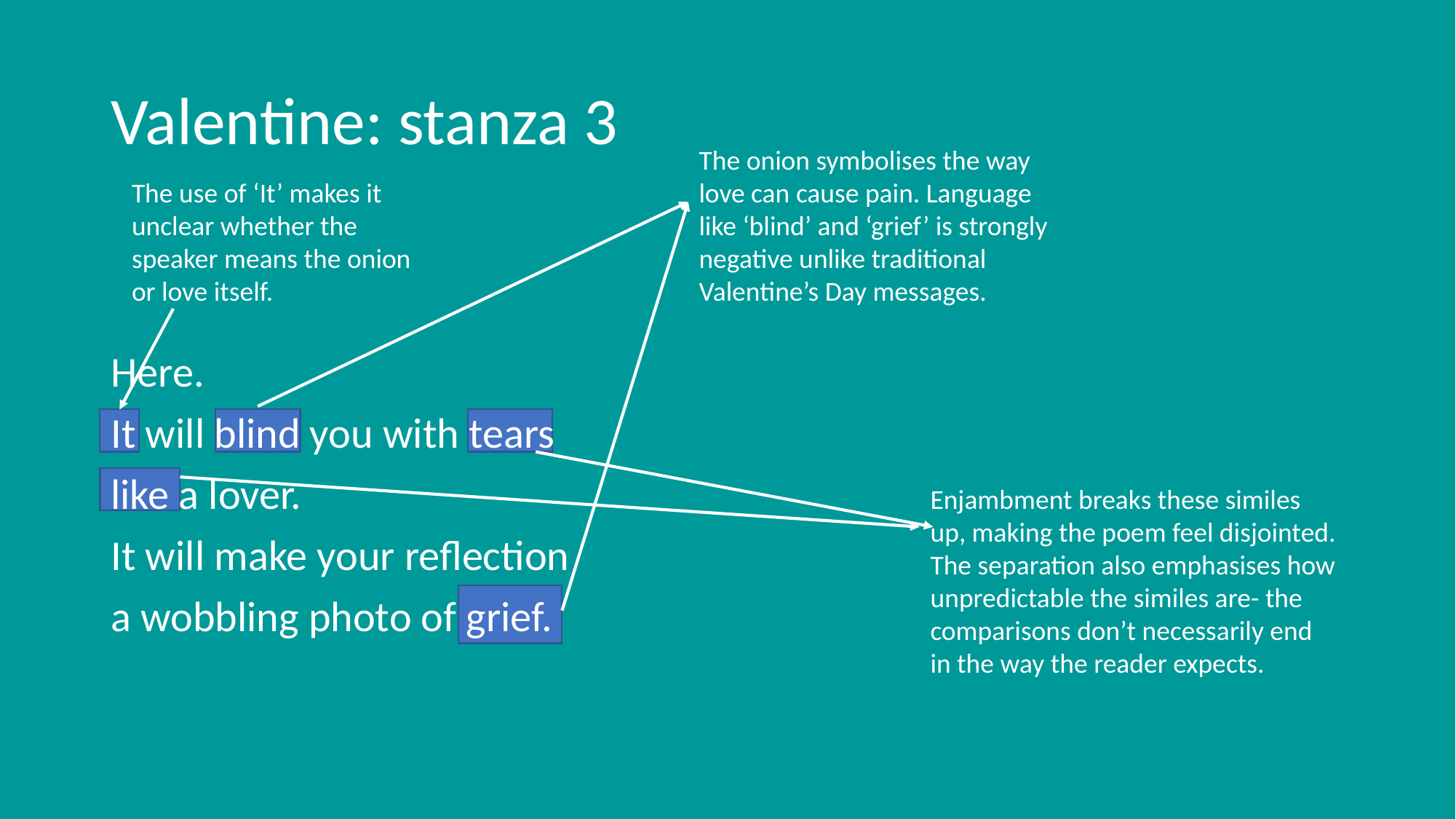

# Valentine: stanza 3
The onion symbolises the way love can cause pain. Language like ‘blind’ and ‘grief’ is strongly negative unlike traditional Valentine’s Day messages.
The use of ‘It’ makes it unclear whether the speaker means the onion or love itself.

Here.
It will blind you with tears
like a lover.
It will make your reflection
a wobbling photo of grief.

Enjambment breaks these similes up, making the poem feel disjointed. The separation also emphasises how unpredictable the similes are- the comparisons don’t necessarily end in the way the reader expects.